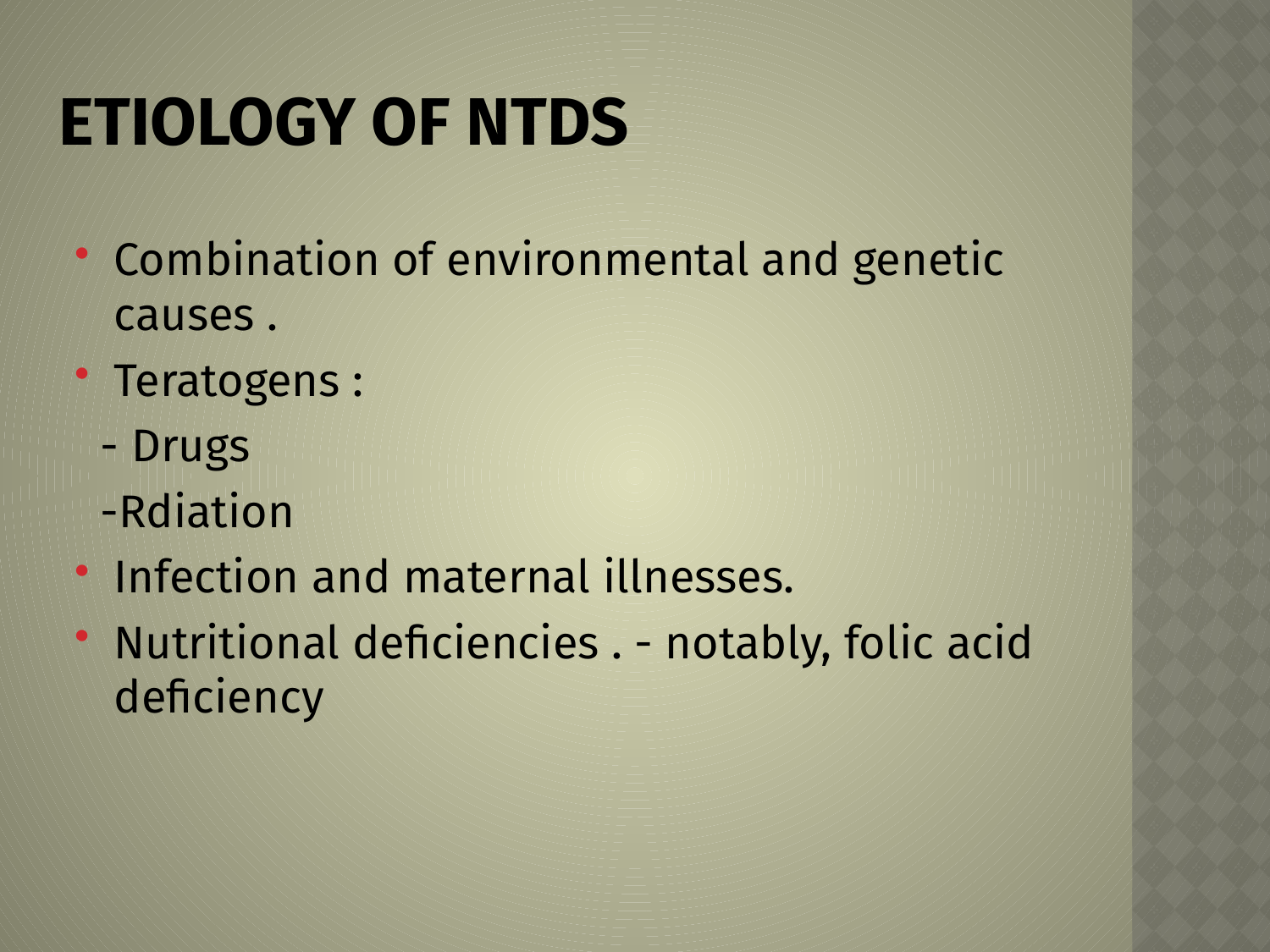

# Etiology of NTDs
Combination of environmental and genetic causes .
Teratogens :
  - Drugs
  -Rdiation
Infection and maternal illnesses.
Nutritional deficiencies . - notably, folic acid deficiency